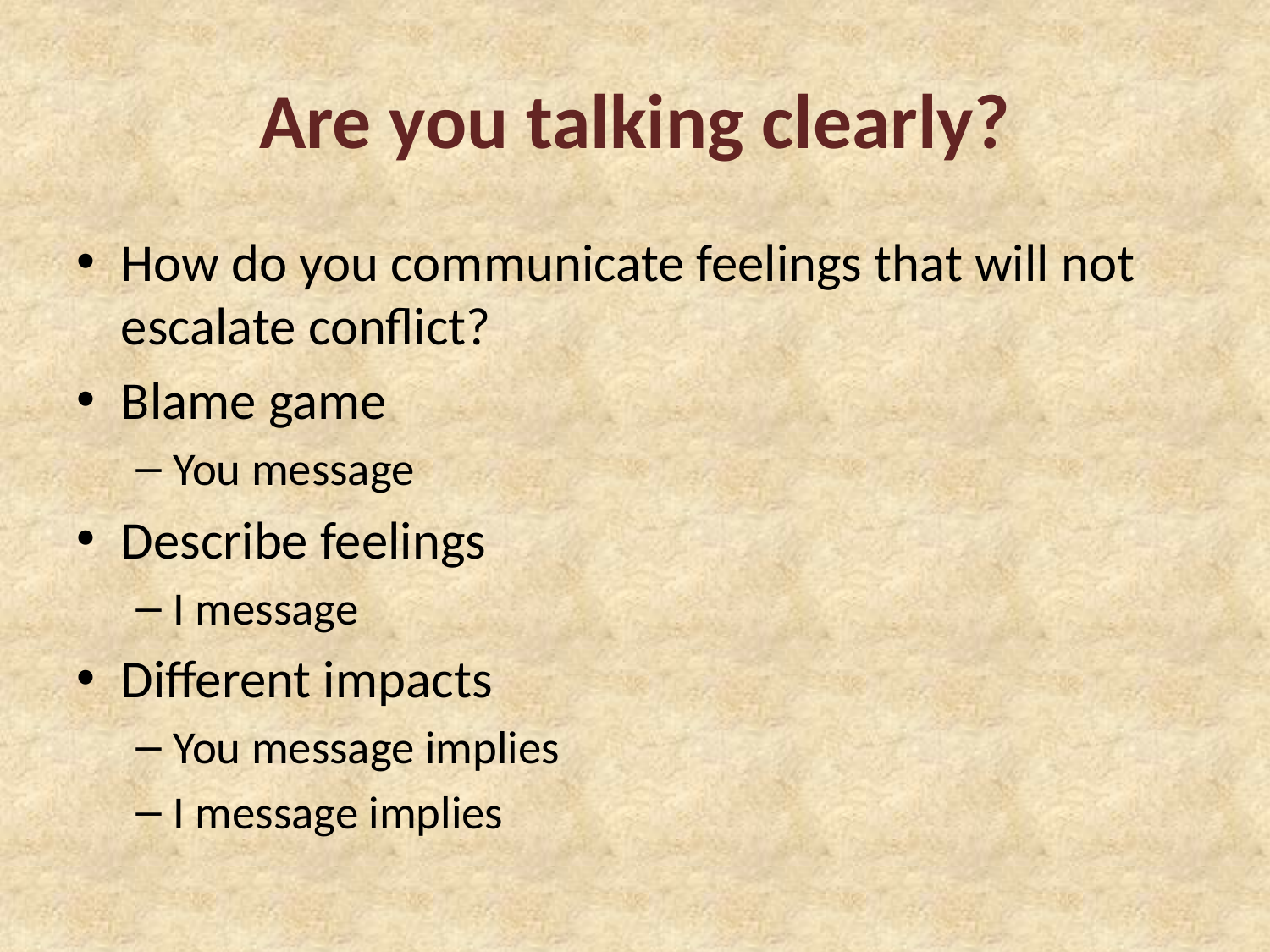

# Are you talking clearly?
How do you communicate feelings that will not escalate conflict?
Blame game
You message
Describe feelings
I message
Different impacts
You message implies
I message implies